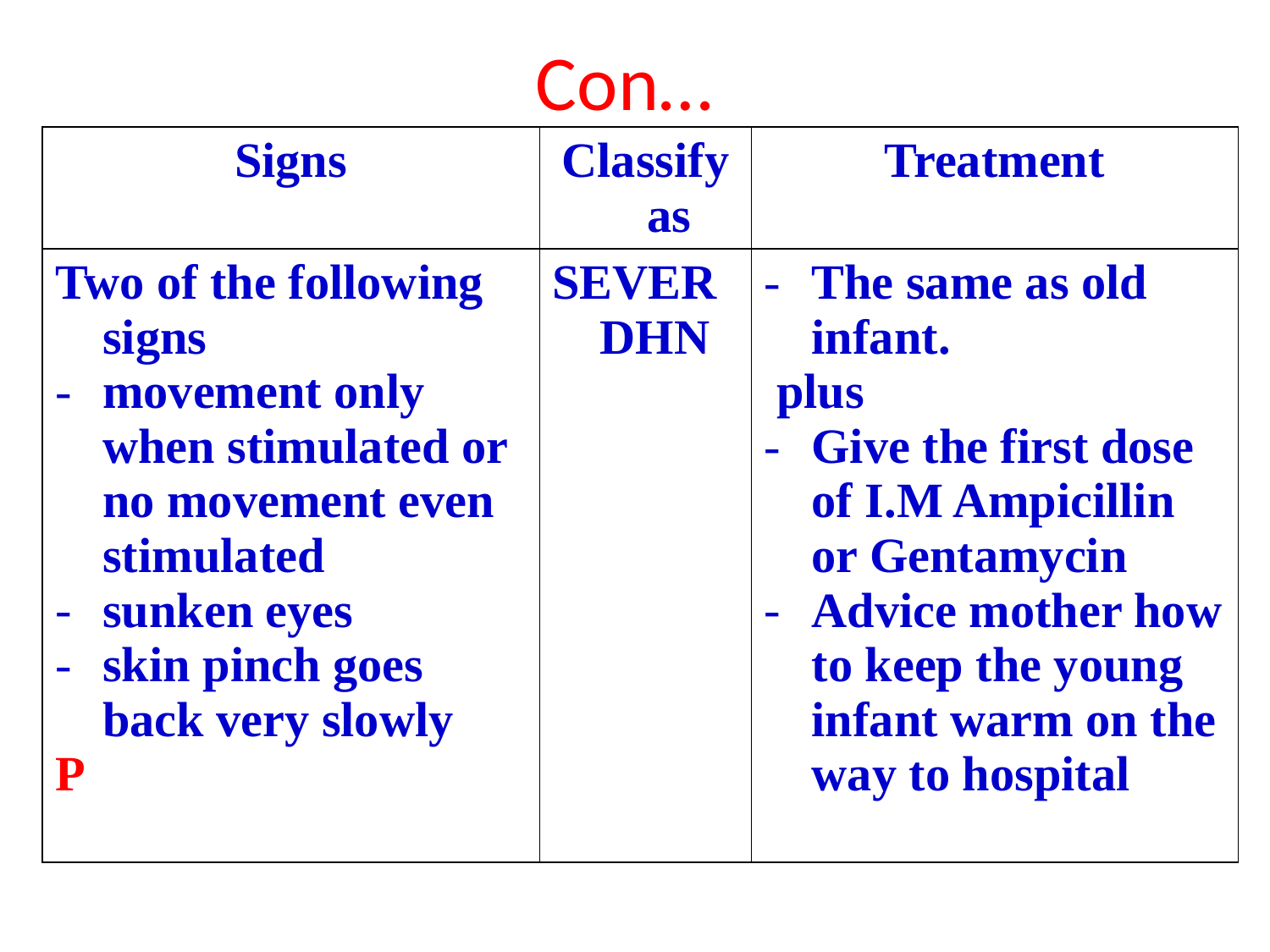

# Con…
| Signs | Classify as | Treatment |
| --- | --- | --- |
| Two of the following signs movement only when stimulated or no movement even stimulated sunken eyes skin pinch goes back very slowly P | SEVER DHN | The same as old infant. plus Give the first dose of I.M Ampicillin or Gentamycin Advice mother how to keep the young infant warm on the way to hospital |